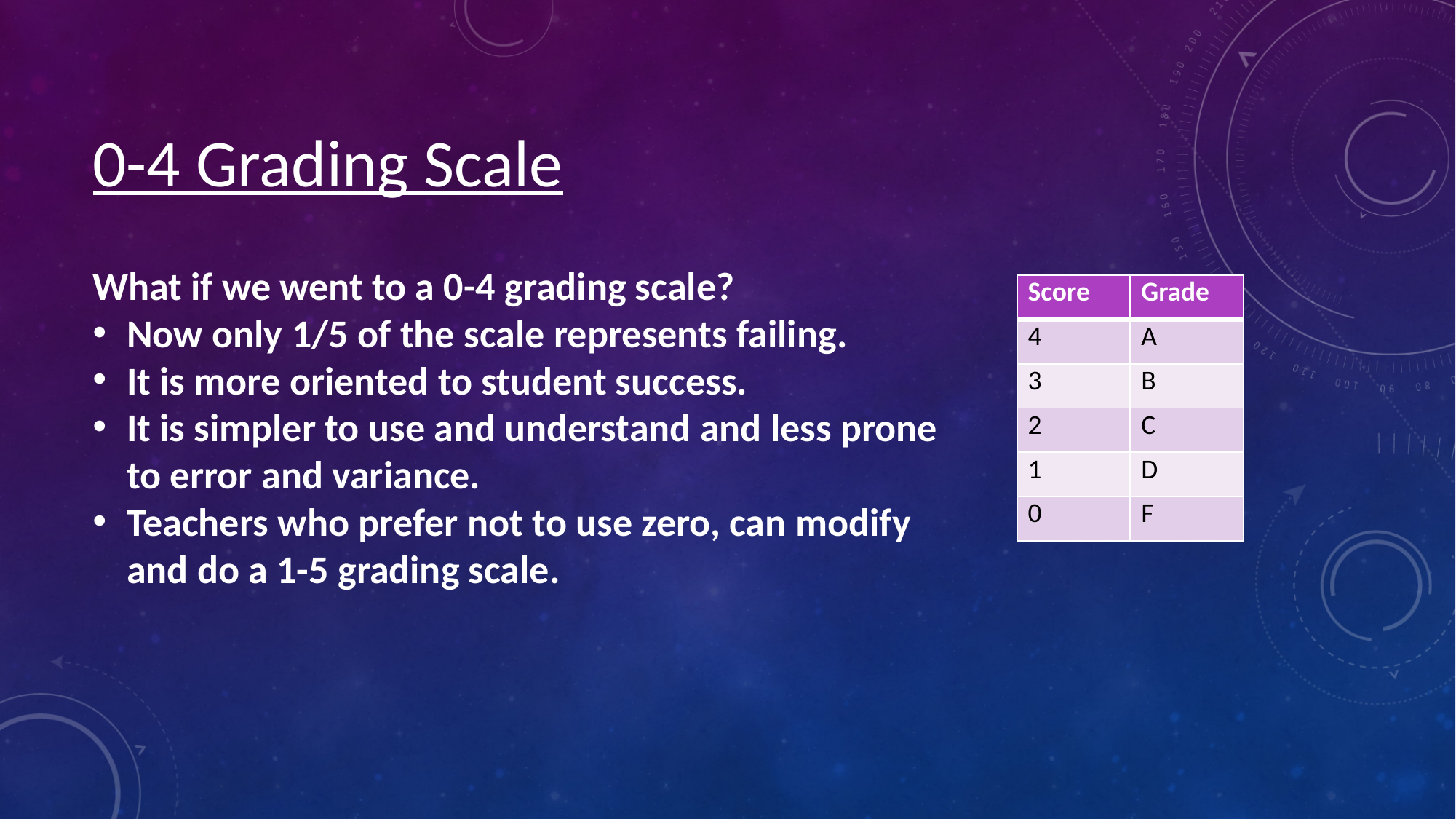

# 0-4 Grading Scale
What if we went to a 0-4 grading scale?
Now only 1/5 of the scale represents failing.
It is more oriented to student success.
It is simpler to use and understand and less prone to error and variance.
Teachers who prefer not to use zero, can modify and do a 1-5 grading scale.
| Score | Grade |
| --- | --- |
| 4 | A |
| 3 | B |
| 2 | C |
| 1 | D |
| 0 | F |